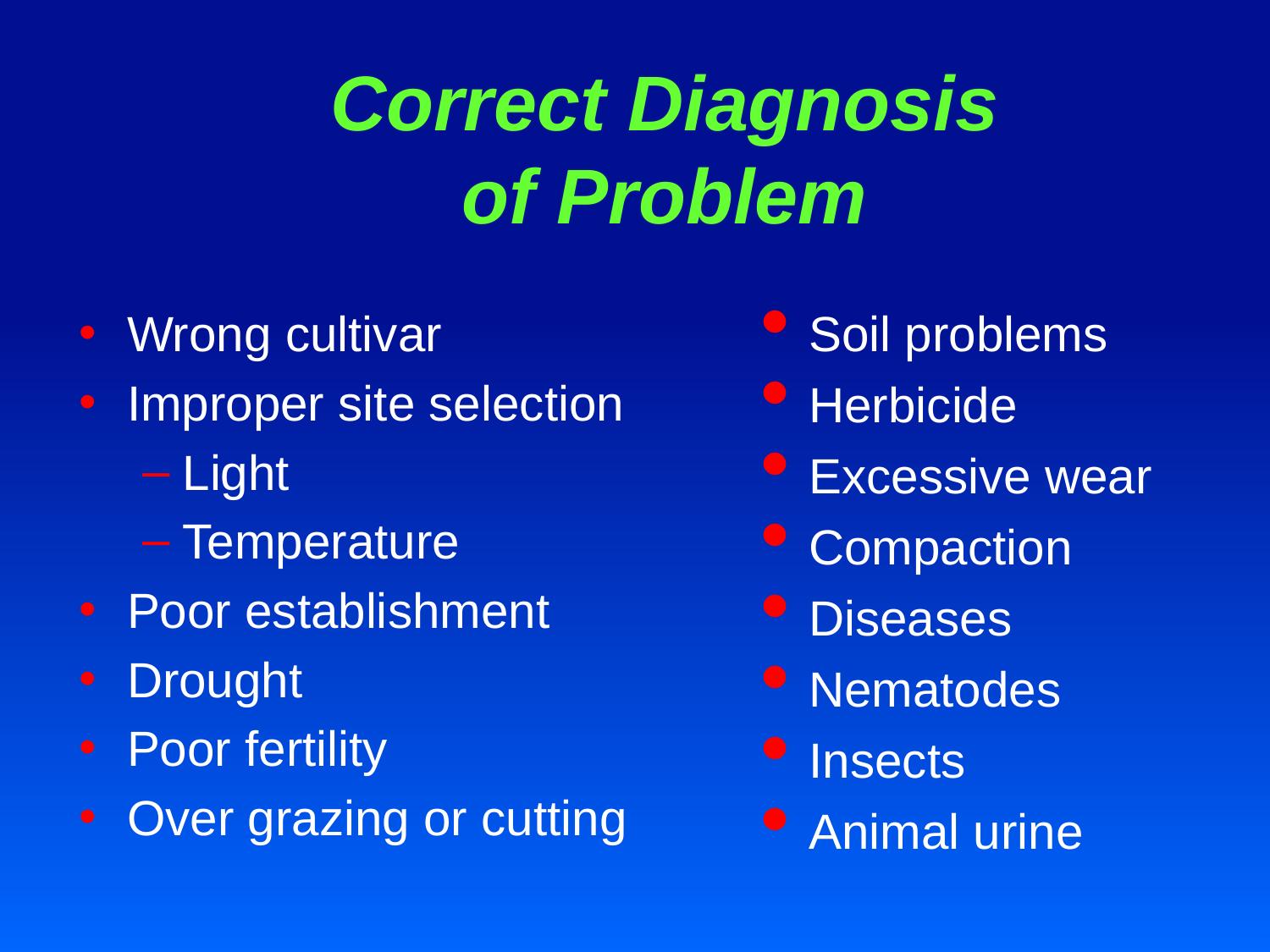

# Correct Diagnosis of Problem
Wrong cultivar
Improper site selection
Light
Temperature
Poor establishment
Drought
Poor fertility
Over grazing or cutting
Soil problems
Herbicide
Excessive wear
Compaction
Diseases
Nematodes
Insects
Animal urine